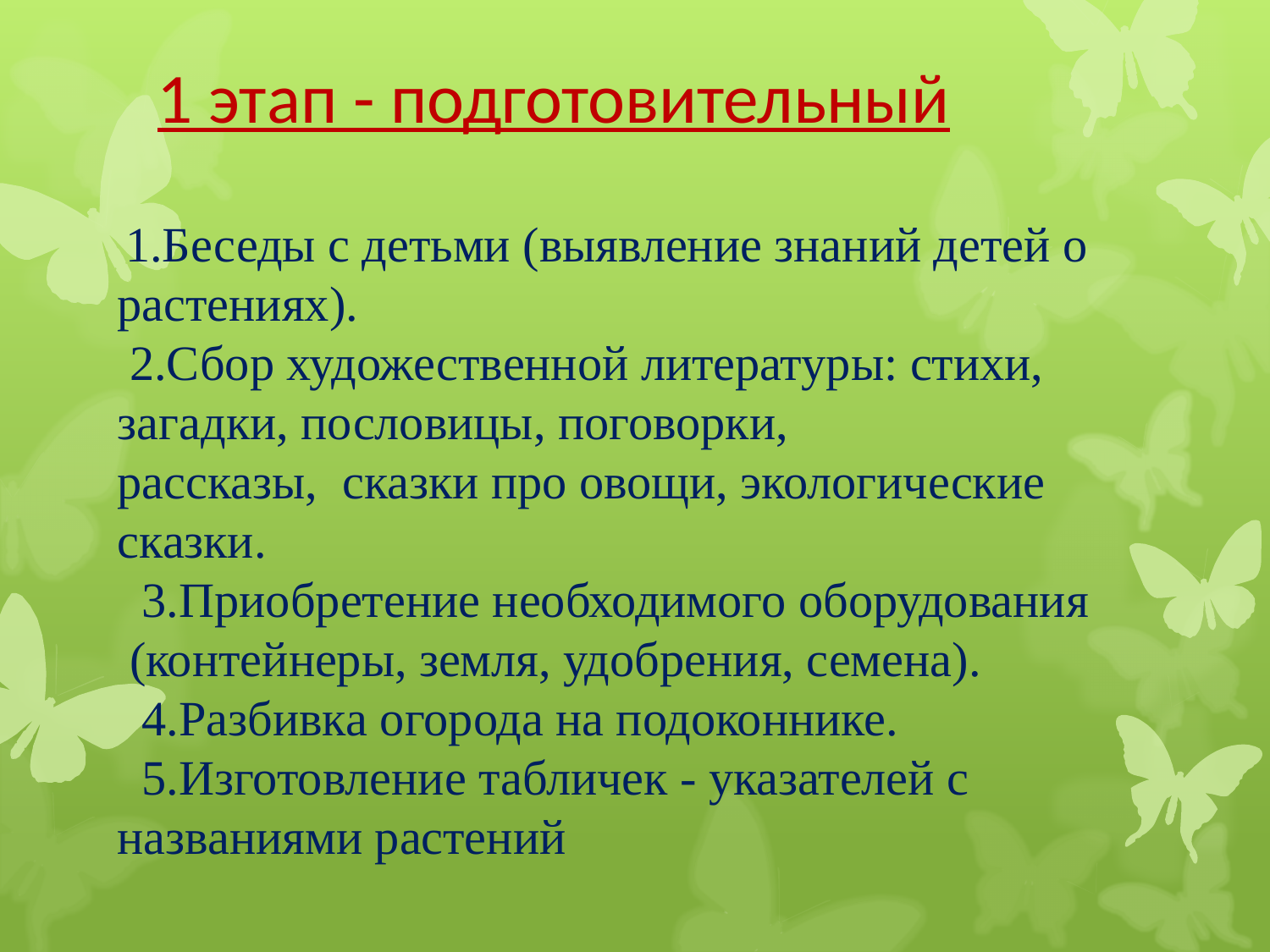

1 этап - подготовительный
 1.Беседы с детьми (выявление знаний детей о растениях).
 2.Сбор художественной литературы: стихи, загадки, пословицы, поговорки,
рассказы,  сказки про овощи, экологические сказки.
  3.Приобретение необходимого оборудования  (контейнеры, земля, удобрения, семена).
  4.Разбивка огорода на подоконнике.
  5.Изготовление табличек - указателей с названиями растений